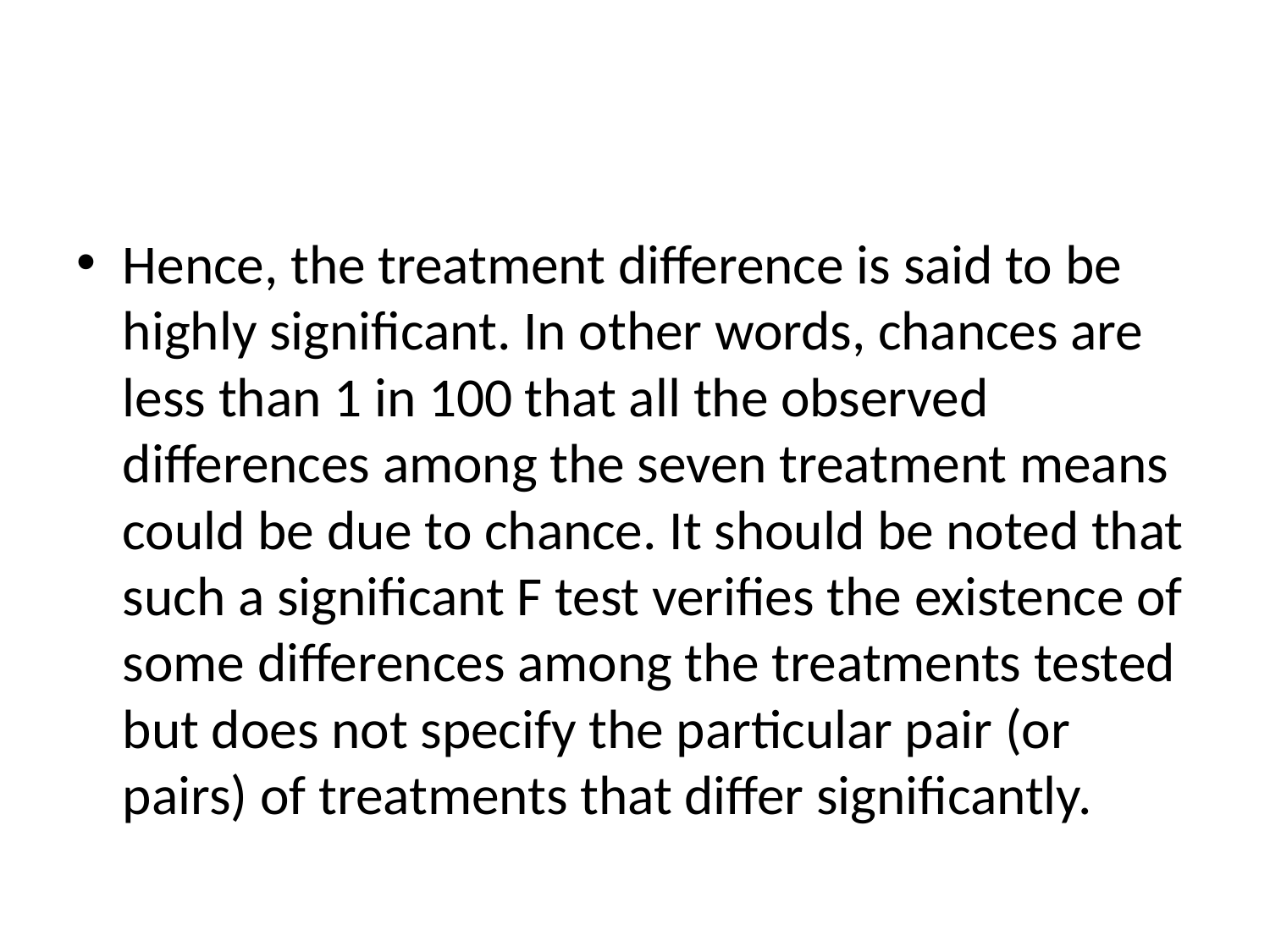

Hence, the treatment difference is said to be highly significant. In other words, chances are less than 1 in 100 that all the observed differences among the seven treatment means could be due to chance. It should be noted that such a significant F test verifies the existence of some differences among the treatments tested but does not specify the particular pair (or pairs) of treatments that differ significantly.